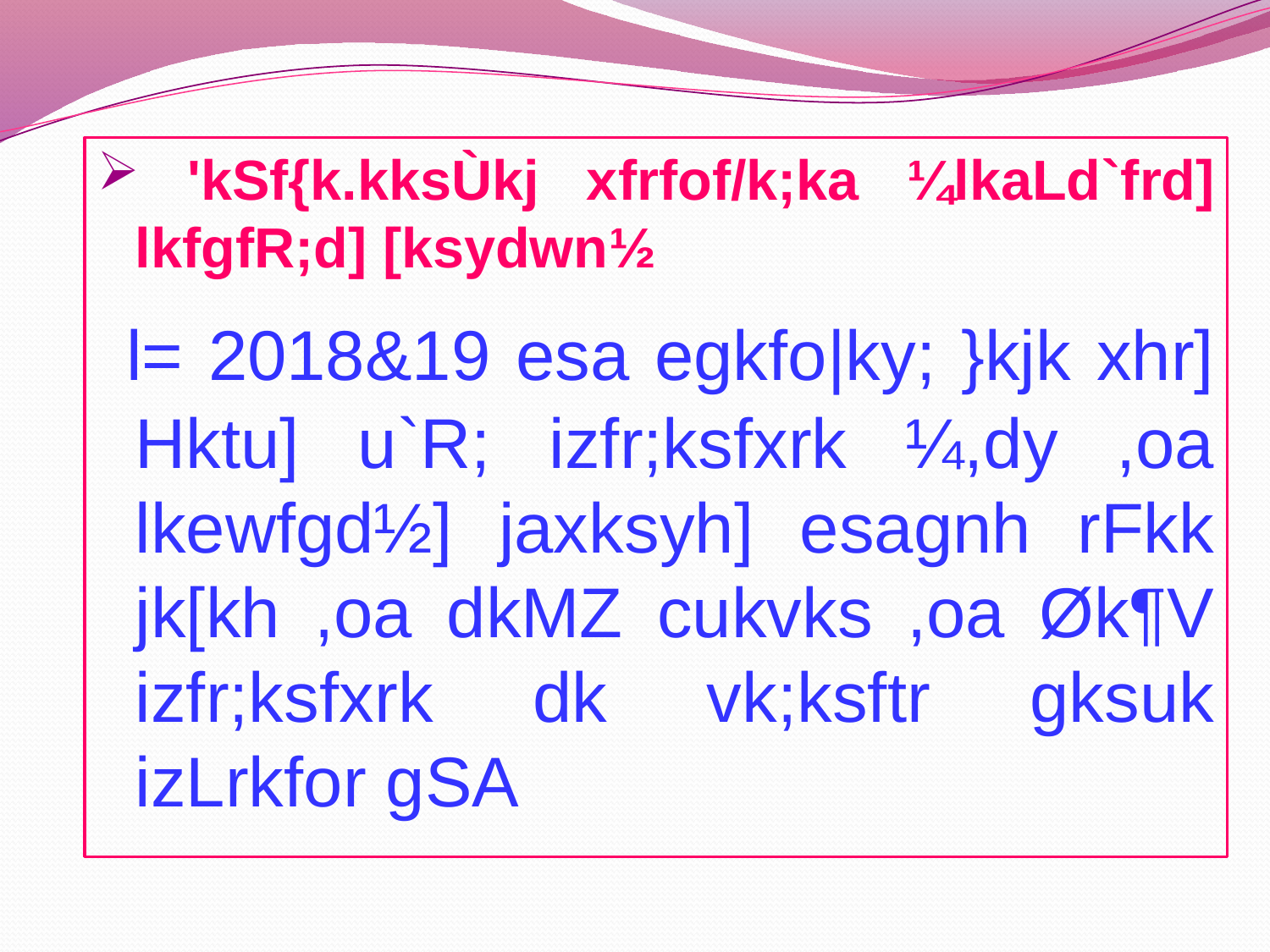

#
 'kSf{k.kksÙkj xfrfof/k;ka ¼lkaLd`frd] lkfgfR;d] [ksydwn½
 l= 2018&19 esa egkfo|ky; }kjk xhr] Hktu] u`R; izfr;ksfxrk ¼,dy ,oa lkewfgd½] jaxksyh] esagnh rFkk jk[kh ,oa dkMZ cukvks ,oa Øk¶V izfr;ksfxrk dk vk;ksftr gksuk izLrkfor gSA